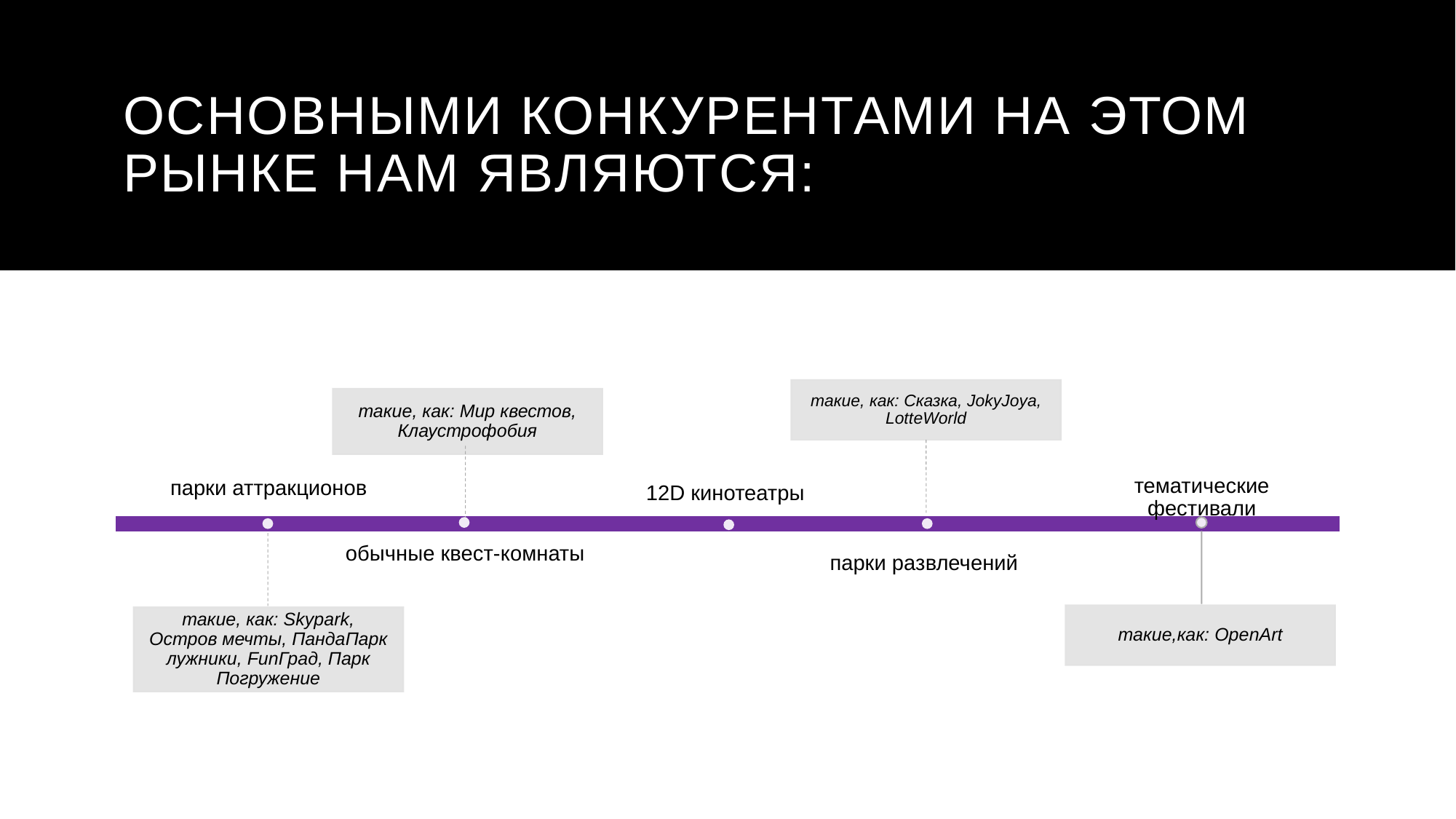

# Основными Конкурентами На Этом Рынке Нам Являются:
парки аттракционов
такие, как: Skypark, Остров мечты, ПандаПарк лужники, FunГрад, Парк Погружение
обычные квест-комнаты
такие, как: Мир квестов, Клаустрофобия
12D кинотеатры

такие,как: OpenArt
тематические фестивали
такие, как: Сказка, JokyJoya, LotteWorld

парки развлечений